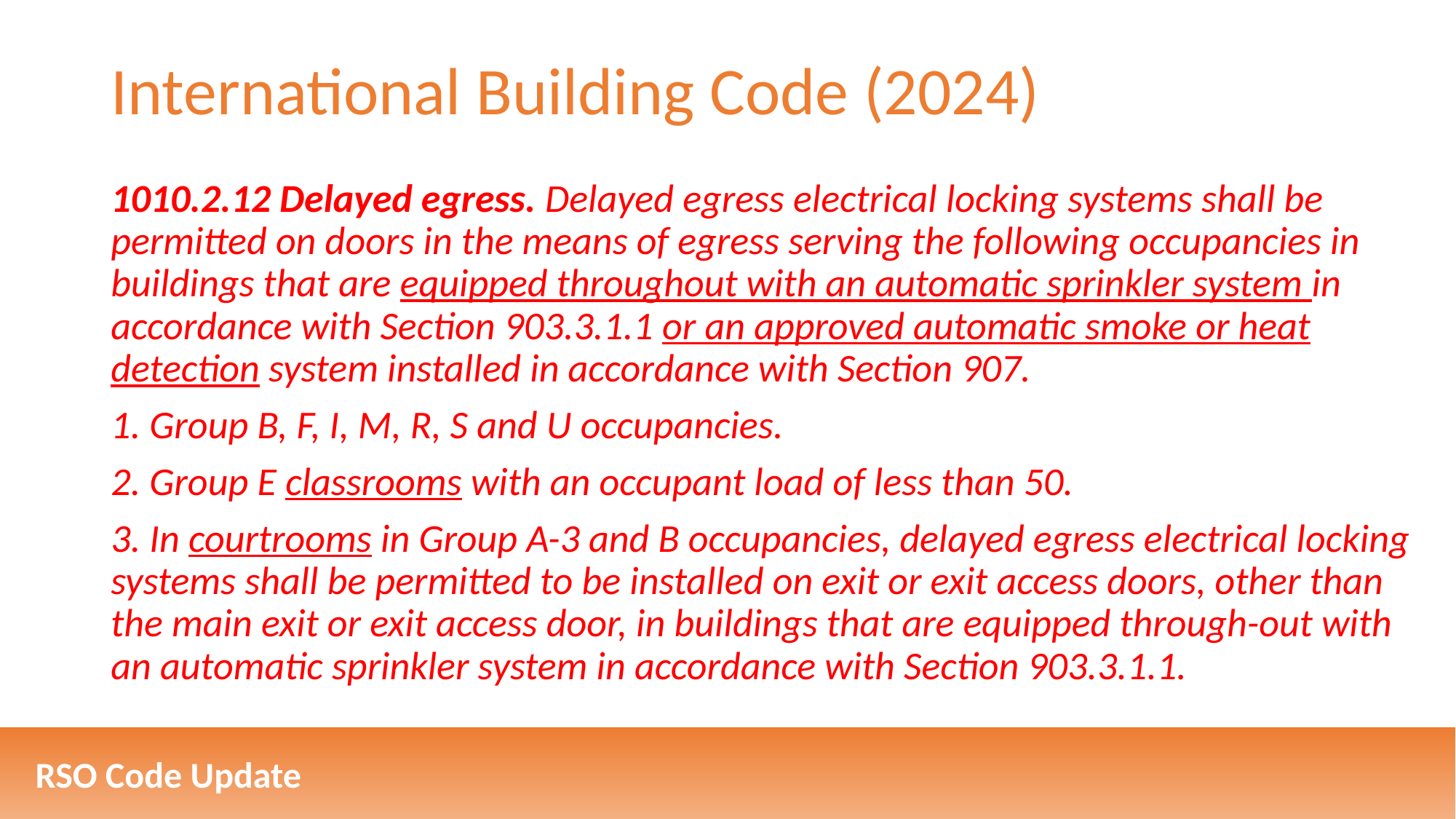

# International Building Code (2024)
1010.2.12 Delayed egress. Delayed egress electrical locking systems shall be permitted on doors in the means of egress serving the following occupancies in buildings that are equipped throughout with an automatic sprinkler system in accordance with Section 903.3.1.1 or an approved automatic smoke or heat detection system installed in accordance with Section 907.
1. Group B, F, I, M, R, S and U occupancies.
2. Group E classrooms with an occupant load of less than 50.
3. In courtrooms in Group A-3 and B occupancies, delayed egress electrical locking systems shall be permitted to be installed on exit or exit access doors, other than the main exit or exit access door, in buildings that are equipped through-out with an automatic sprinkler system in accordance with Section 903.3.1.1.